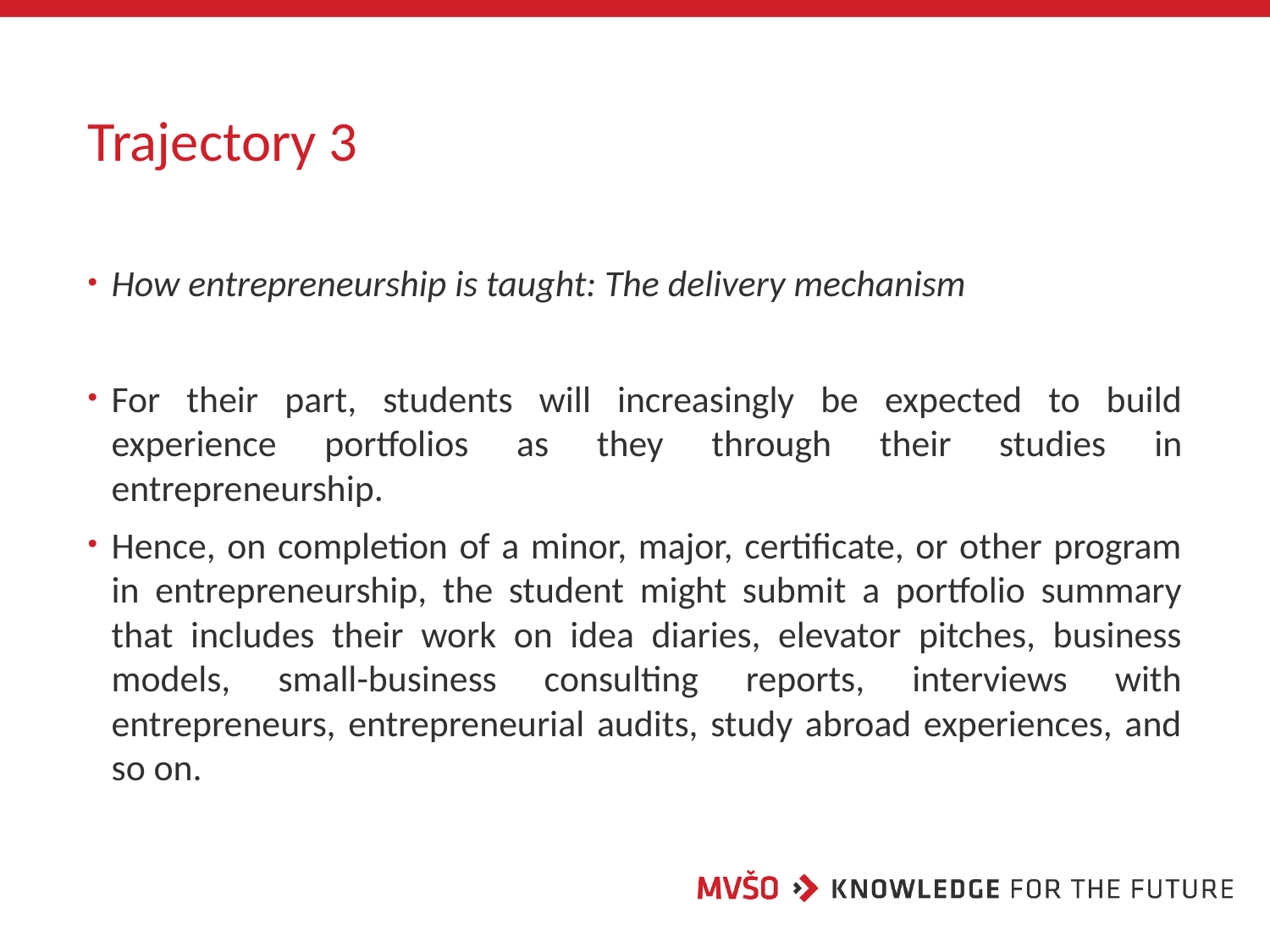

# Trajectory 3
How entrepreneurship is taught: The delivery mechanism

For their part, students will increasingly be expected to build experience portfolios as they through their studies in entrepreneurship.
Hence, on completion of a minor, major, certificate, or other program in entrepreneurship, the student might submit a portfolio summary that includes their work on idea diaries, elevator pitches, business models, small-business consulting reports, interviews with entrepreneurs, entrepreneurial audits, study abroad experiences, and so on.